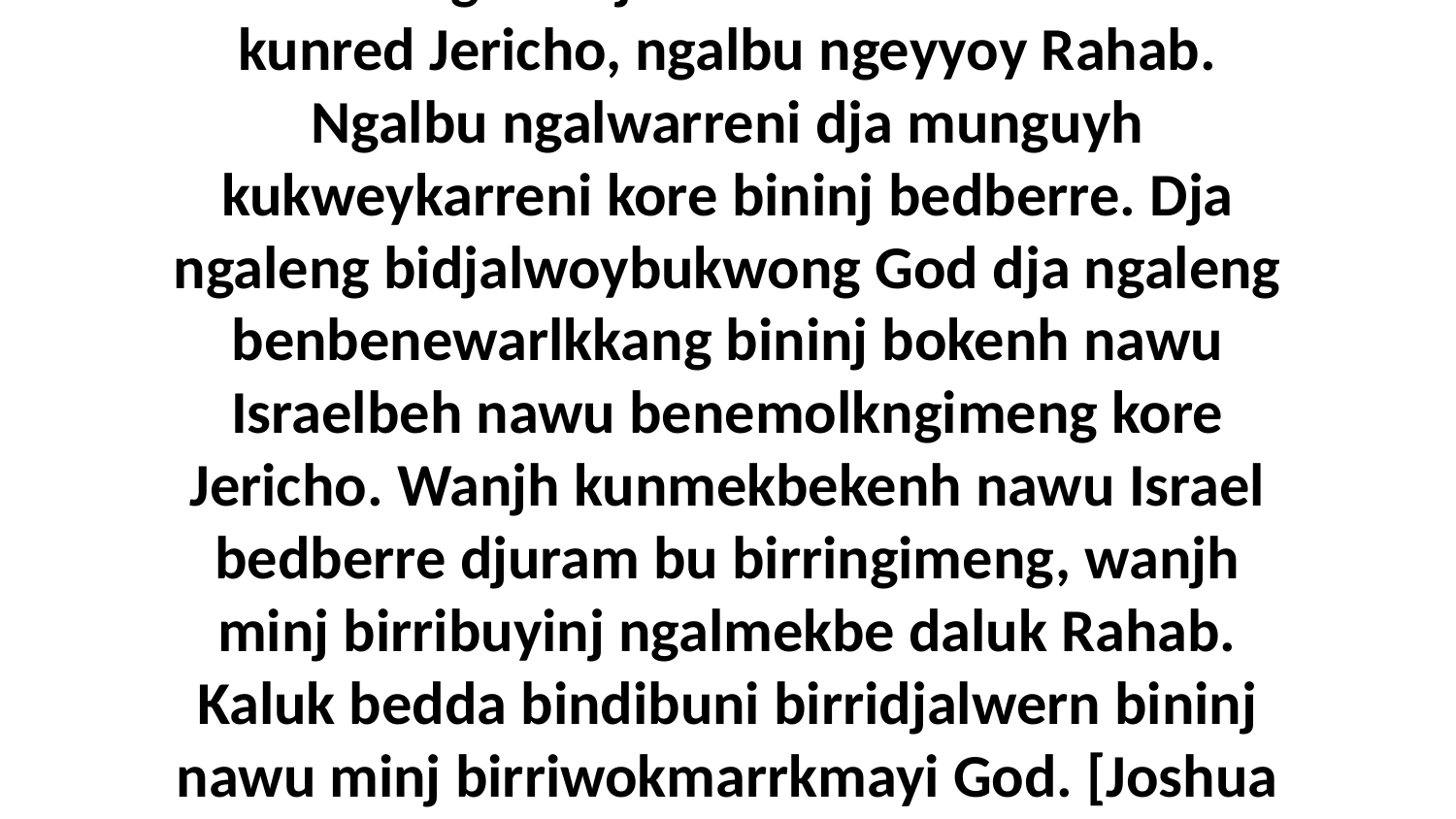

31 Kaluk ngalkudji daluk ni kore kumekbe kunred Jericho, ngalbu ngeyyoy Rahab. Ngalbu ngalwarreni dja munguyh kukweykarreni kore bininj bedberre. Dja ngaleng bidjalwoybukwong God dja ngaleng benbenewarlkkang bininj bokenh nawu Israelbeh nawu benemolkngimeng kore Jericho. Wanjh kunmekbekenh nawu Israel bedberre djuram bu birringimeng, wanjh minj birribuyinj ngalmekbe daluk Rahab. Kaluk bedda bindibuni birridjalwern bininj nawu minj birriwokmarrkmayi God. [Joshua 6:22-25]